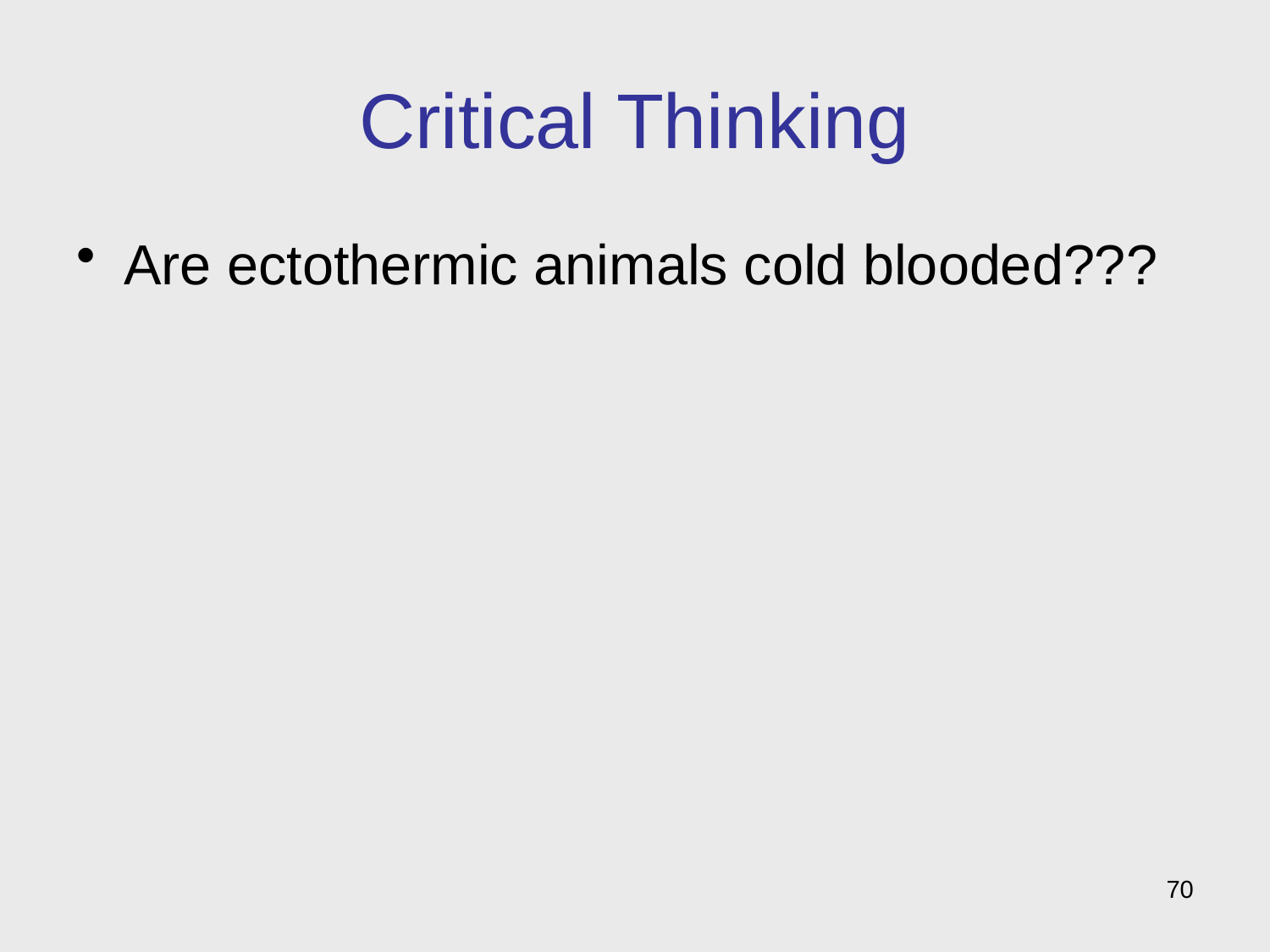

# Critical Thinking
Are ectothermic animals cold blooded???
70